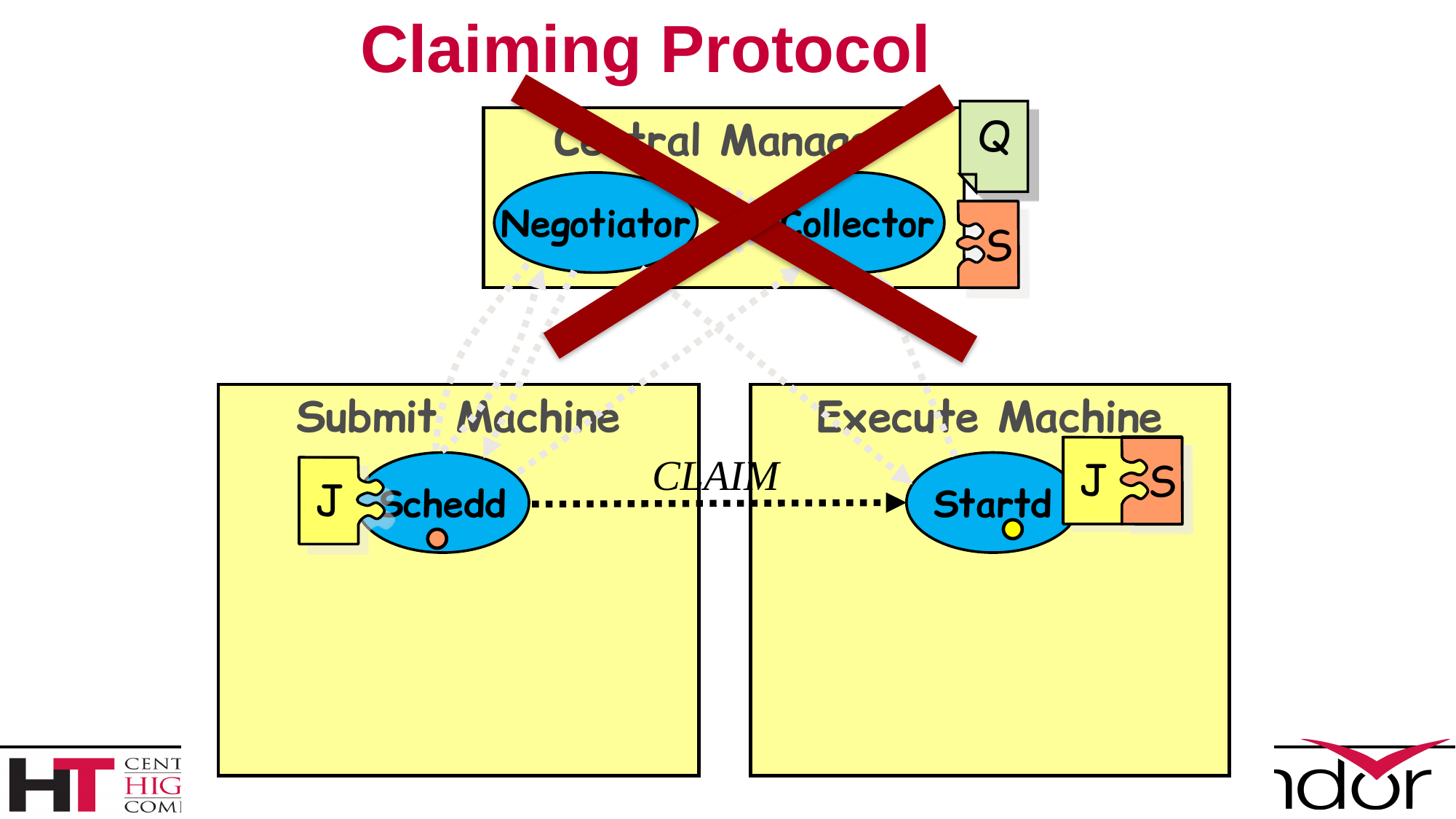

Claiming Protocol
Q
Central Manager
Negotiator
Collector

S

Submit Machine
Execute Machine

J

S

S
CLAIM

Schedd
Startd

J

5
5